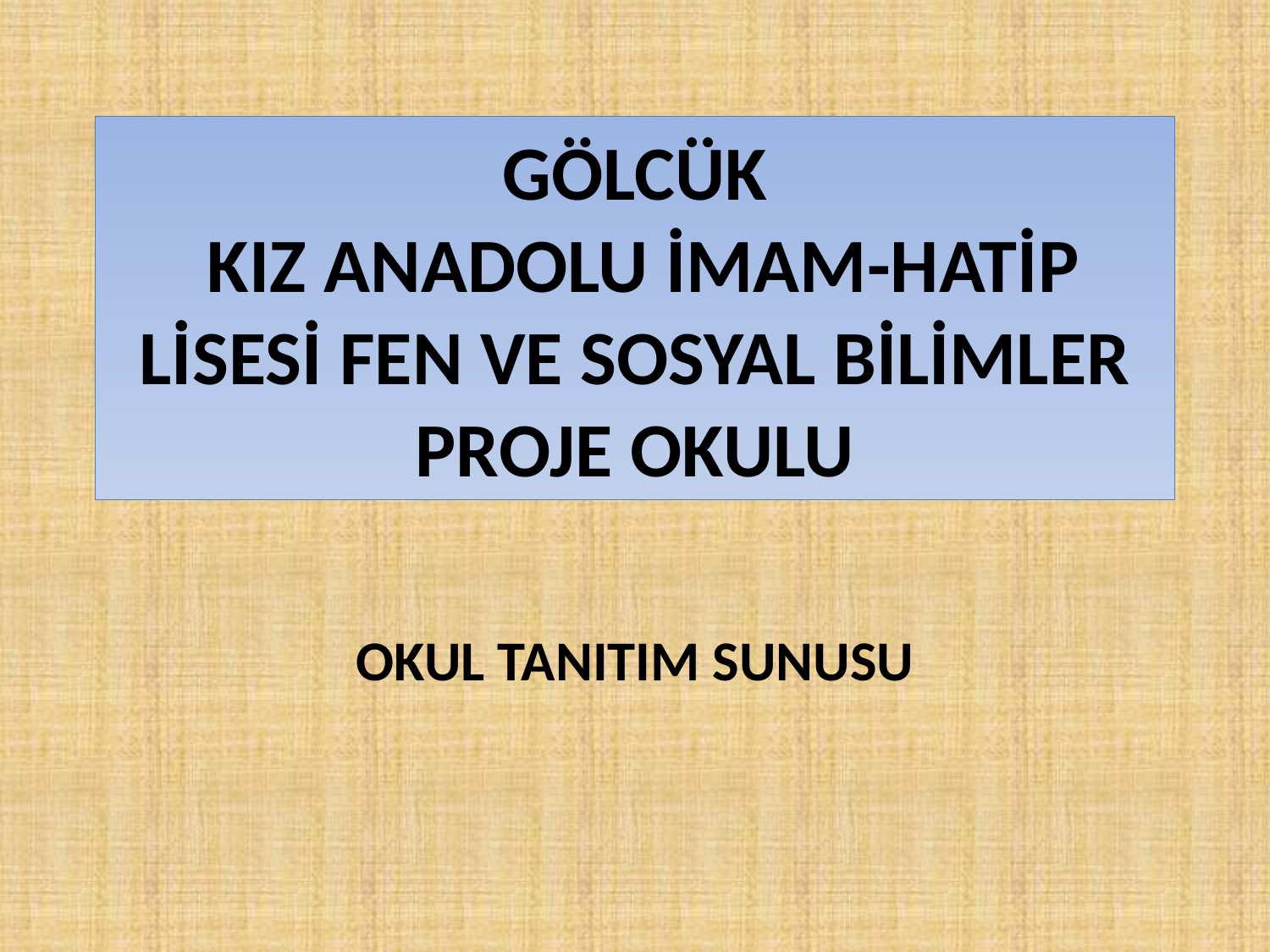

# GÖLCÜK KIZ ANADOLU İMAM-HATİP LİSESİ FEN VE SOSYAL BİLİMLER PROJE OKULU

OKUL TANITIM SUNUSU